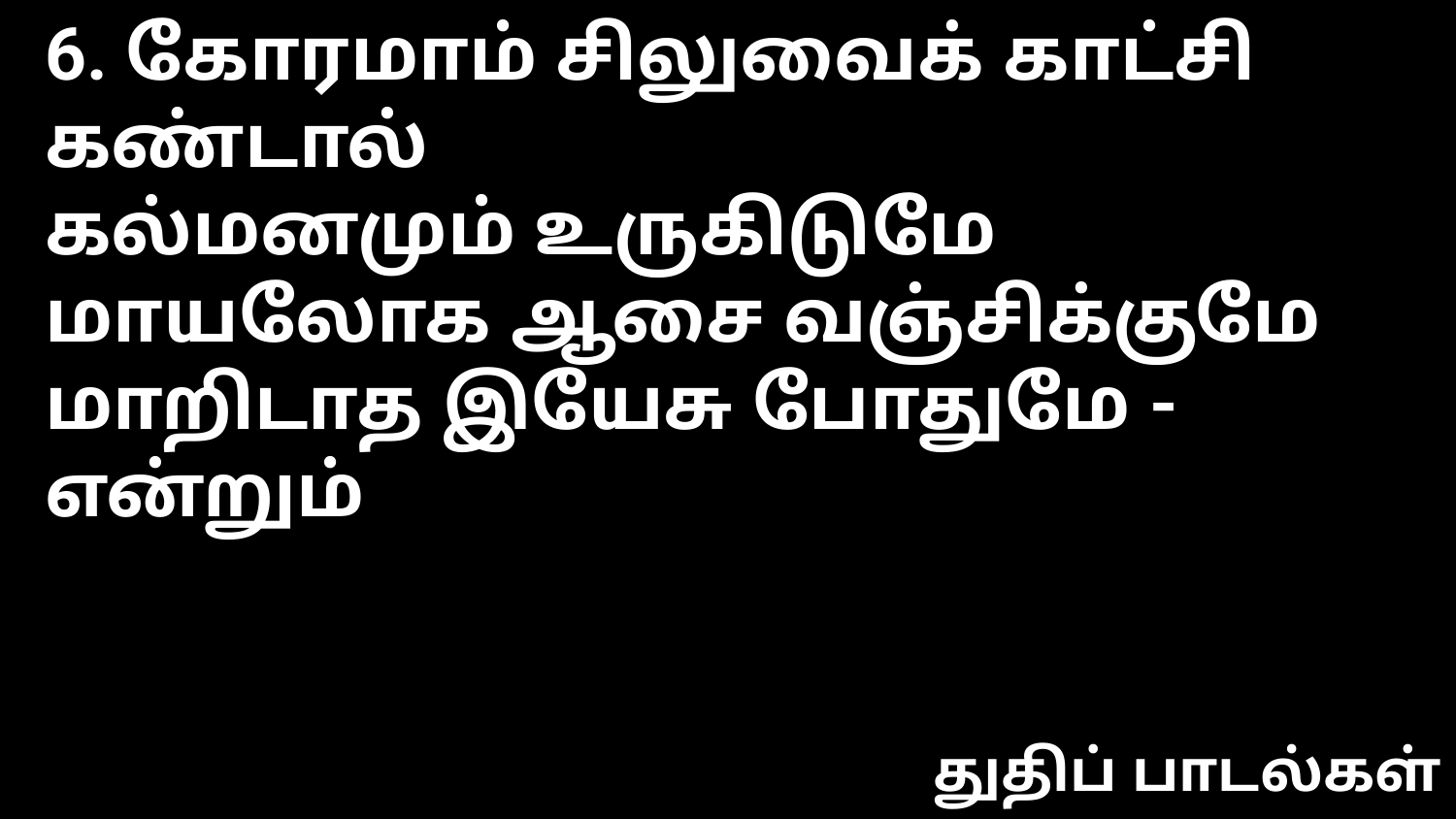

6. கோரமாம் சிலுவைக் காட்சி கண்டால்
கல்மனமும் உருகிடுமே
மாயலோக ஆசை வஞ்சிக்குமே
மாறிடாத இயேசு போதுமே - என்றும்

துதிப் பாடல்கள்